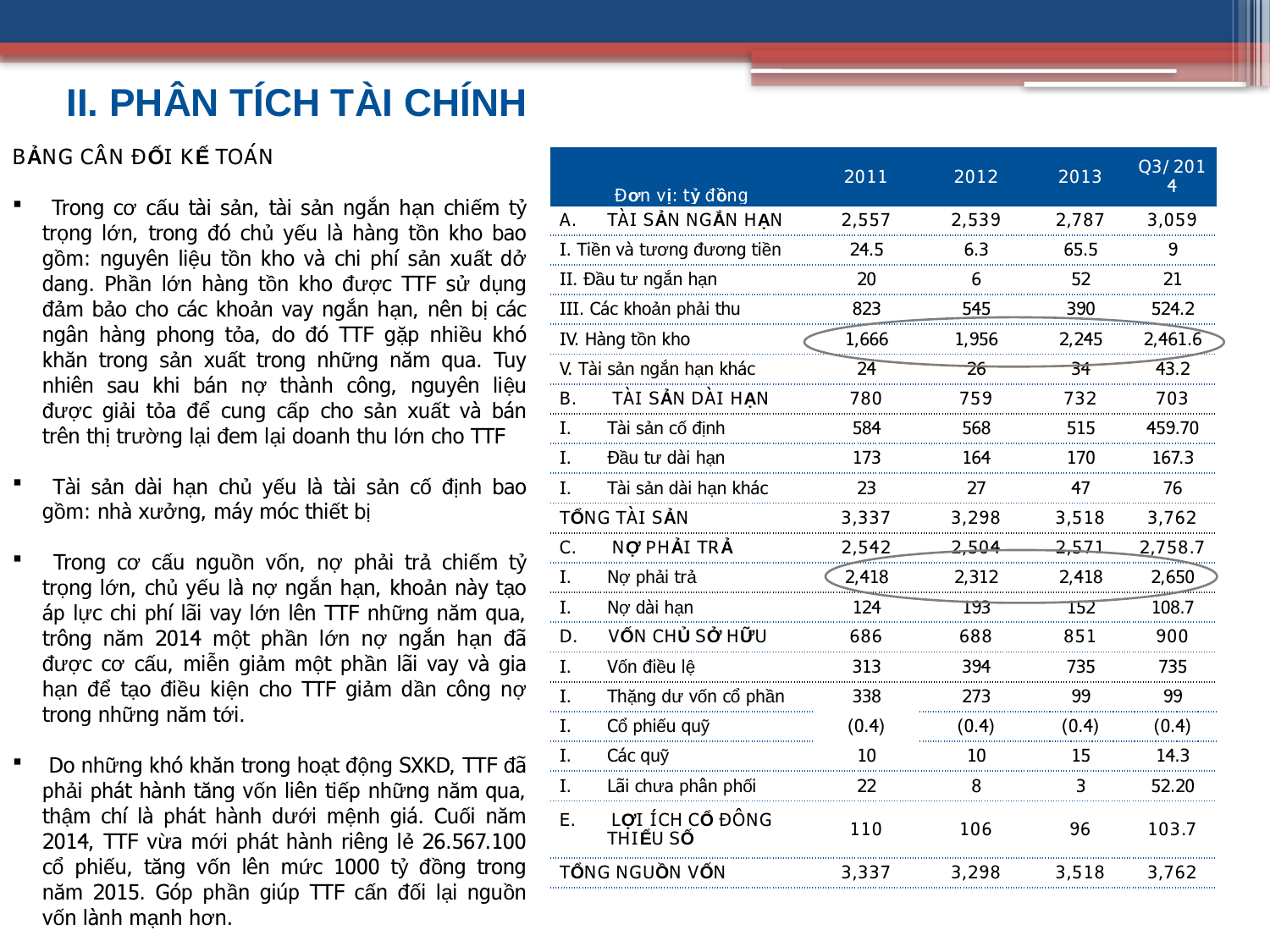

II. PHÂN TÍCH TÀI CHÍNH
BẢNG CÂN ĐỐI KẾ TOÁN

 Trong cơ cấu tài sản, tài sản ngắn hạn chiếm tỷ trọng lớn, trong đó chủ yếu là hàng tồn kho bao gồm: nguyên liệu tồn kho và chi phí sản xuất dở dang. Phần lớn hàng tồn kho được TTF sử dụng đảm bảo cho các khoản vay ngắn hạn, nên bị các ngân hàng phong tỏa, do đó TTF gặp nhiều khó khăn trong sản xuất trong những năm qua. Tuy nhiên sau khi bán nợ thành công, nguyên liệu được giải tỏa để cung cấp cho sản xuất và bán trên thị trường lại đem lại doanh thu lớn cho TTF

 Tài sản dài hạn chủ yếu là tài sản cố định bao gồm: nhà xưởng, máy móc thiết bị

 Trong cơ cấu nguồn vốn, nợ phải trả chiếm tỷ trọng lớn, chủ yếu là nợ ngắn hạn, khoản này tạo áp lực chi phí lãi vay lớn lên TTF những năm qua, trông năm 2014 một phần lớn nợ ngắn hạn đã được cơ cấu, miễn giảm một phần lãi vay và gia hạn để tạo điều kiện cho TTF giảm dần công nợ trong những năm tới.

 Do những khó khăn trong hoạt động SXKD, TTF đã phải phát hành tăng vốn liên tiếp những năm qua, thậm chí là phát hành dưới mệnh giá. Cuối năm 2014, TTF vừa mới phát hành riêng lẻ 26.567.100 cổ phiếu, tăng vốn lên mức 1000 tỷ đồng trong năm 2015. Góp phần giúp TTF cấn đối lại nguồn vốn lành mạnh hơn.
| Đơn vị: tỷ đồng | 2011 | 2012 | 2013 | Q3/2014 |
| --- | --- | --- | --- | --- |
| TÀI SẢN NGẮN HẠN | 2,557 | 2,539 | 2,787 | 3,059 |
| I. Tiền và tương đương tiền | 24.5 | 6.3 | 65.5 | 9 |
| II. Đầu tư ngắn hạn | 20 | 6 | 52 | 21 |
| III. Các khoản phải thu | 823 | 545 | 390 | 524.2 |
| IV. Hàng tồn kho | 1,666 | 1,956 | 2,245 | 2,461.6 |
| V. Tài sản ngắn hạn khác | 24 | 26 | 34 | 43.2 |
| B. TÀI SẢN DÀI HẠN | 780 | 759 | 732 | 703 |
| Tài sản cố định | 584 | 568 | 515 | 459.70 |
| Đầu tư dài hạn | 173 | 164 | 170 | 167.3 |
| Tài sản dài hạn khác | 23 | 27 | 47 | 76 |
| TỔNG TÀI SẢN | 3,337 | 3,298 | 3,518 | 3,762 |
| C. NỢ PHẢI TRẢ | 2,542 | 2,504 | 2,571 | 2,758.7 |
| Nợ phải trả | 2,418 | 2,312 | 2,418 | 2,650 |
| Nợ dài hạn | 124 | 193 | 152 | 108.7 |
| D. VỐN CHỦ SỞ HỮU | 686 | 688 | 851 | 900 |
| Vốn điều lệ | 313 | 394 | 735 | 735 |
| Thặng dư vốn cổ phần | 338 | 273 | 99 | 99 |
| Cổ phiếu quỹ | (0.4) | (0.4) | (0.4) | (0.4) |
| Các quỹ | 10 | 10 | 15 | 14.3 |
| Lãi chưa phân phối | 22 | 8 | 3 | 52.20 |
| E. LỢI ÍCH CỔ ĐÔNG THIỂU SỐ | 110 | 106 | 96 | 103.7 |
| TỔNG NGUỒN VỐN | 3,337 | 3,298 | 3,518 | 3,762 |